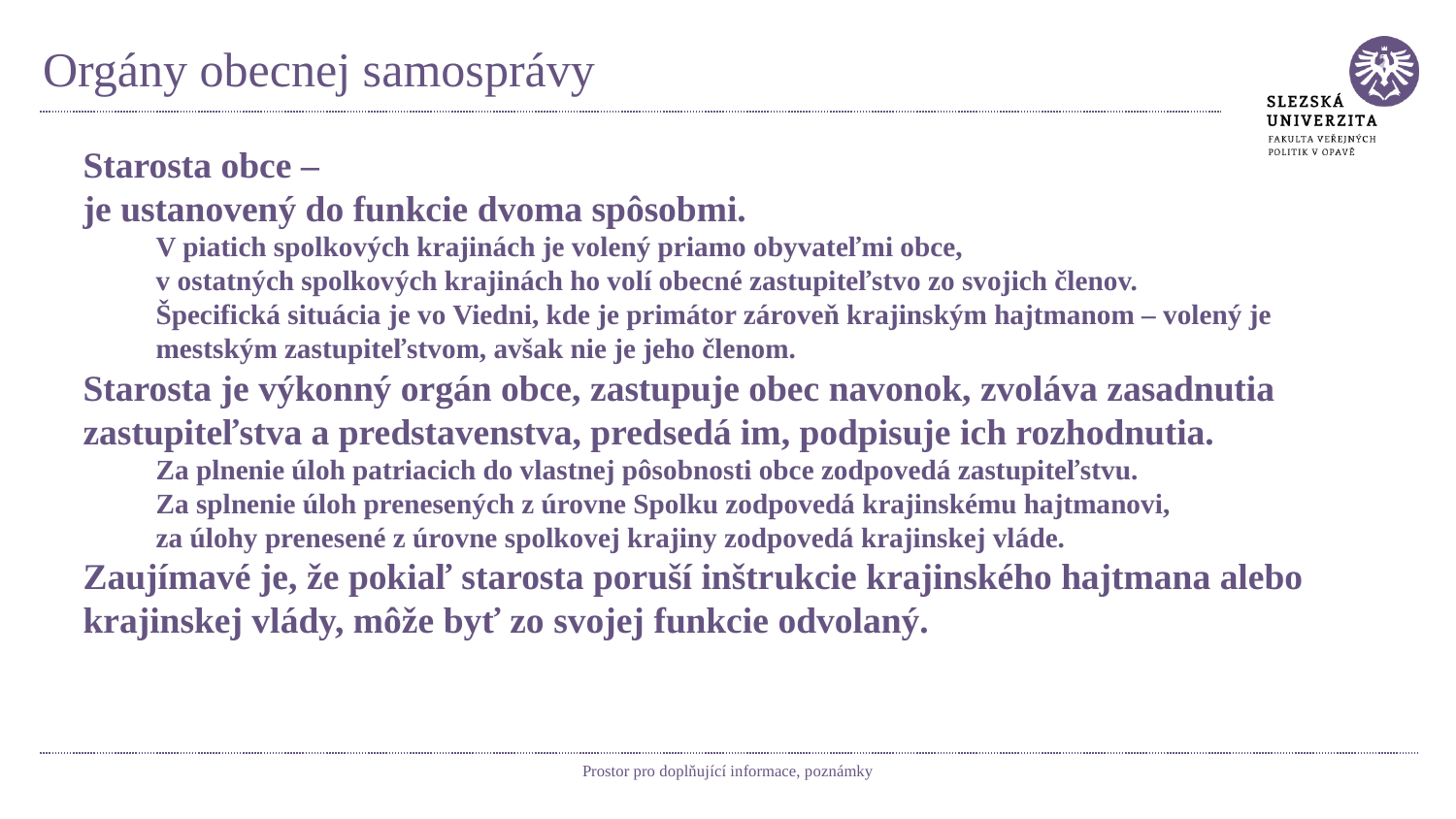

# Orgány obecnej samosprávy
Starosta obce –
je ustanovený do funkcie dvoma spôsobmi.
V piatich spolkových krajinách je volený priamo obyvateľmi obce,
v ostatných spolkových krajinách ho volí obecné zastupiteľstvo zo svojich členov.
Špecifická situácia je vo Viedni, kde je primátor zároveň krajinským hajtmanom – volený je mestským zastupiteľstvom, avšak nie je jeho členom.
Starosta je výkonný orgán obce, zastupuje obec navonok, zvoláva zasadnutia zastupiteľstva a predstavenstva, predsedá im, podpisuje ich rozhodnutia.
Za plnenie úloh patriacich do vlastnej pôsobnosti obce zodpovedá zastupiteľstvu.
Za splnenie úloh prenesených z úrovne Spolku zodpovedá krajinskému hajtmanovi,
za úlohy prenesené z úrovne spolkovej krajiny zodpovedá krajinskej vláde.
Zaujímavé je, že pokiaľ starosta poruší inštrukcie krajinského hajtmana alebo krajinskej vlády, môže byť zo svojej funkcie odvolaný.
Prostor pro doplňující informace, poznámky